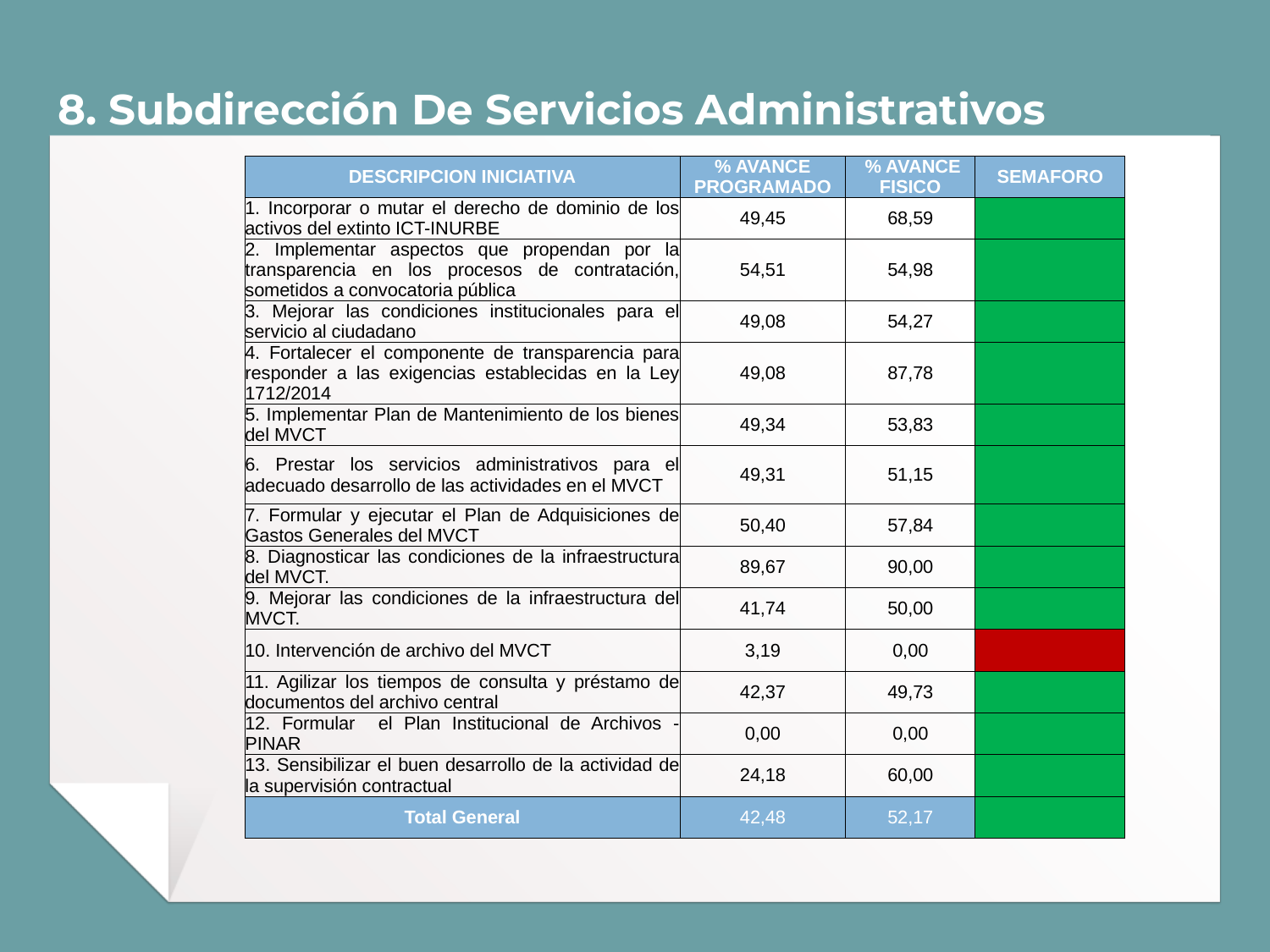

# 8. Subdirección De Servicios Administrativos
| DESCRIPCION INICIATIVA | % AVANCE PROGRAMADO | % AVANCE FISICO | SEMAFORO |
| --- | --- | --- | --- |
| 1. Incorporar o mutar el derecho de dominio de los activos del extinto ICT-INURBE | 49,45 | 68,59 | 100% |
| 2. Implementar aspectos que propendan por la transparencia en los procesos de contratación, sometidos a convocatoria pública | 54,51 | 54,98 | 100% |
| 3. Mejorar las condiciones institucionales para el servicio al ciudadano | 49,08 | 54,27 | 100% |
| 4. Fortalecer el componente de transparencia para responder a las exigencias establecidas en la Ley 1712/2014 | 49,08 | 87,78 | 100% |
| 5. Implementar Plan de Mantenimiento de los bienes del MVCT | 49,34 | 53,83 | 100% |
| 6. Prestar los servicios administrativos para el adecuado desarrollo de las actividades en el MVCT | 49,31 | 51,15 | 100% |
| 7. Formular y ejecutar el Plan de Adquisiciones de Gastos Generales del MVCT | 50,40 | 57,84 | 100% |
| 8. Diagnosticar las condiciones de la infraestructura del MVCT. | 89,67 | 90,00 | 100% |
| 9. Mejorar las condiciones de la infraestructura del MVCT. | 41,74 | 50,00 | 100% |
| 10. Intervención de archivo del MVCT | 3,19 | 0,00 | 0% |
| 11. Agilizar los tiempos de consulta y préstamo de documentos del archivo central | 42,37 | 49,73 | 100% |
| 12. Formular el Plan Institucional de Archivos - PINAR | 0,00 | 0,00 | 100% |
| 13. Sensibilizar el buen desarrollo de la actividad de la supervisión contractual | 24,18 | 60,00 | 100% |
| Total General | 42,48 | 52,17 | 100% |